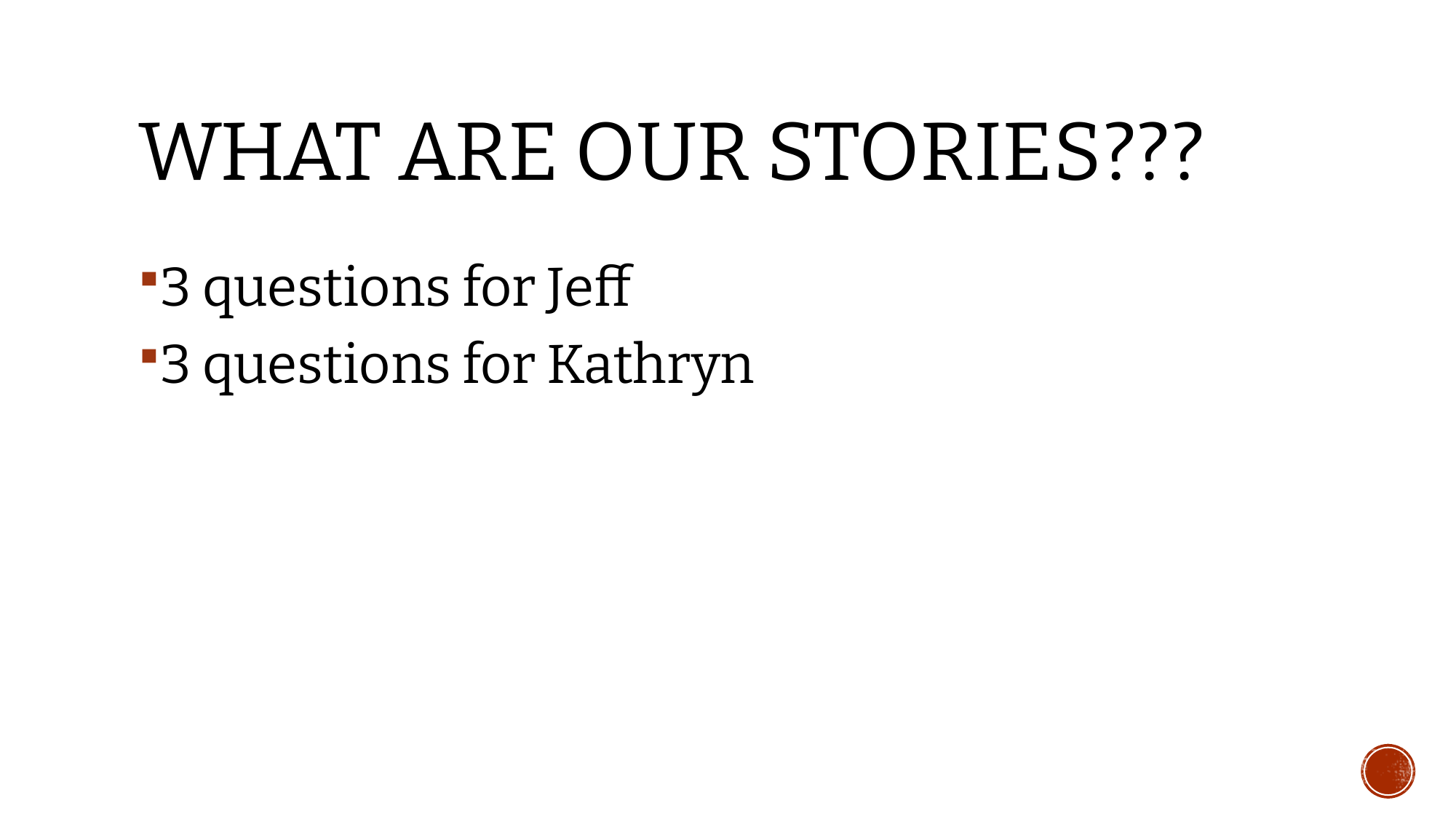

# What are our stories???
3 questions for Jeff
3 questions for Kathryn